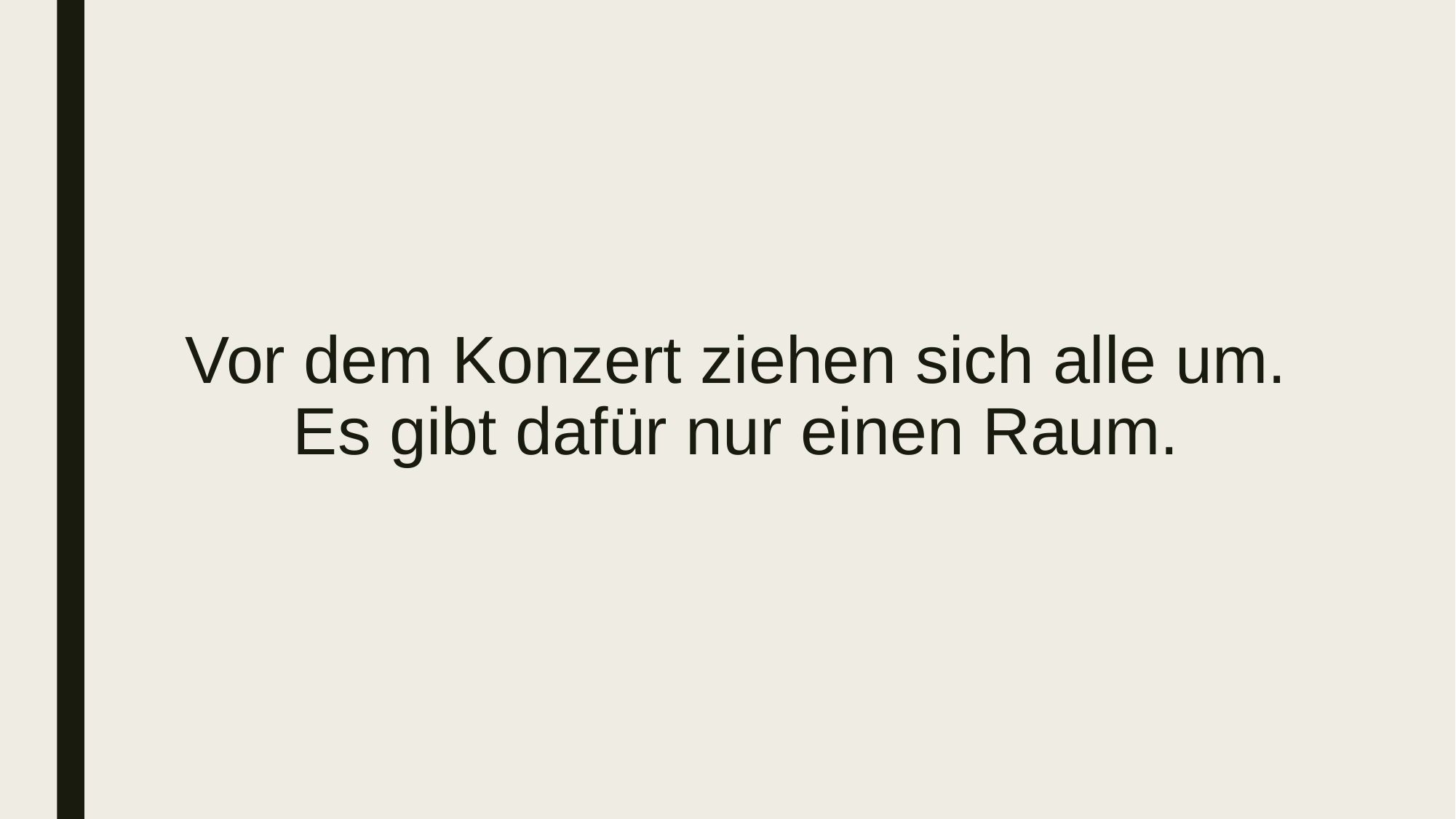

# Vor dem Konzert ziehen sich alle um. Es gibt dafür nur einen Raum.